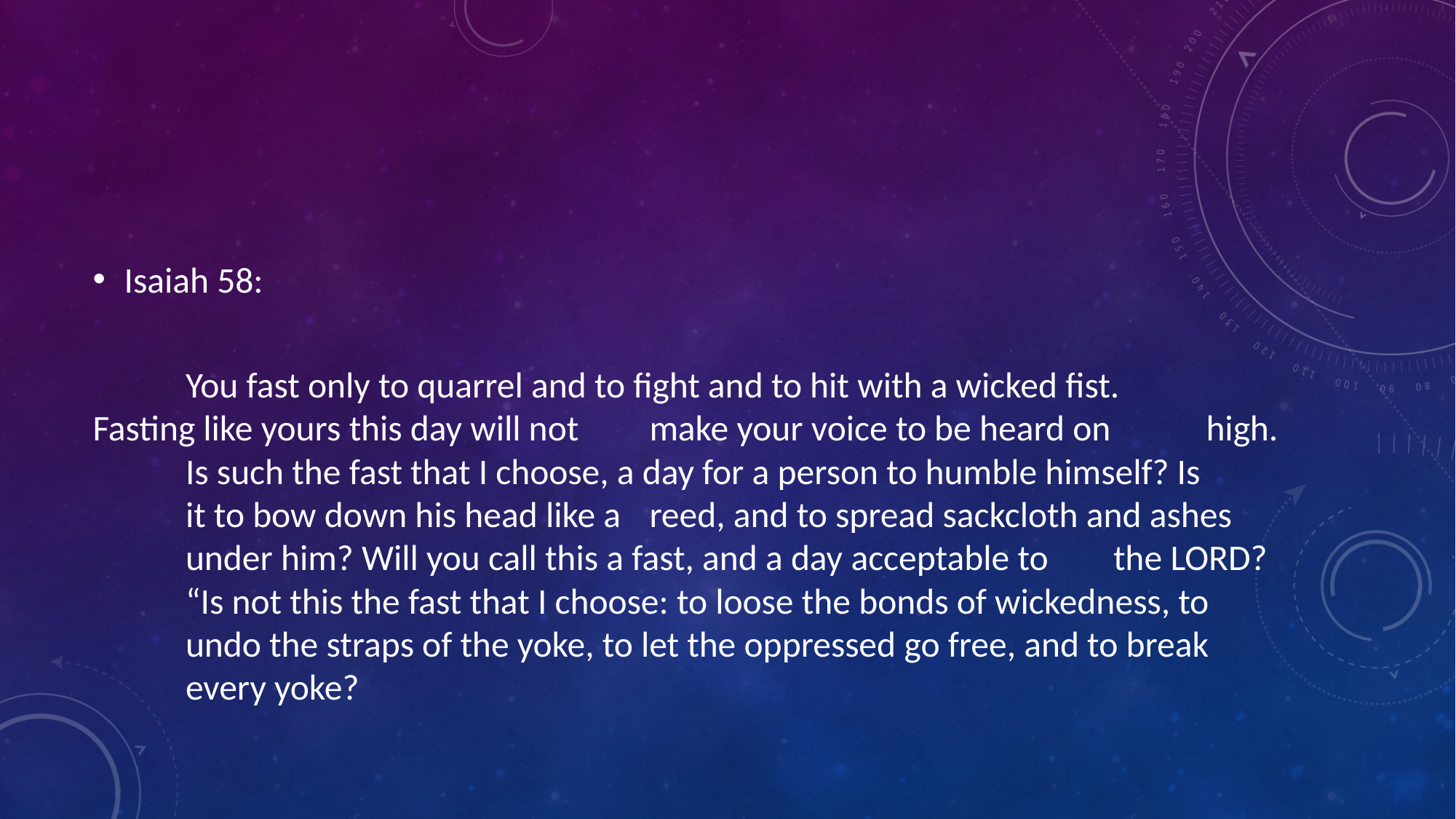

Isaiah 58:

	You fast only to quarrel and to fight and to hit with a wicked fist. 	Fasting like yours this day will not 	make your voice to be heard on 	high.
	Is such the fast that I choose, a day for a person to humble himself? Is 	it to bow down his head like a 	reed, and to spread sackcloth and ashes 	under him? Will you call this a fast, and a day acceptable to 	the Lord?
	“Is not this the fast that I choose: to loose the bonds of wickedness, to 	undo the straps of the yoke, to let the oppressed go free, and to break 	every yoke?